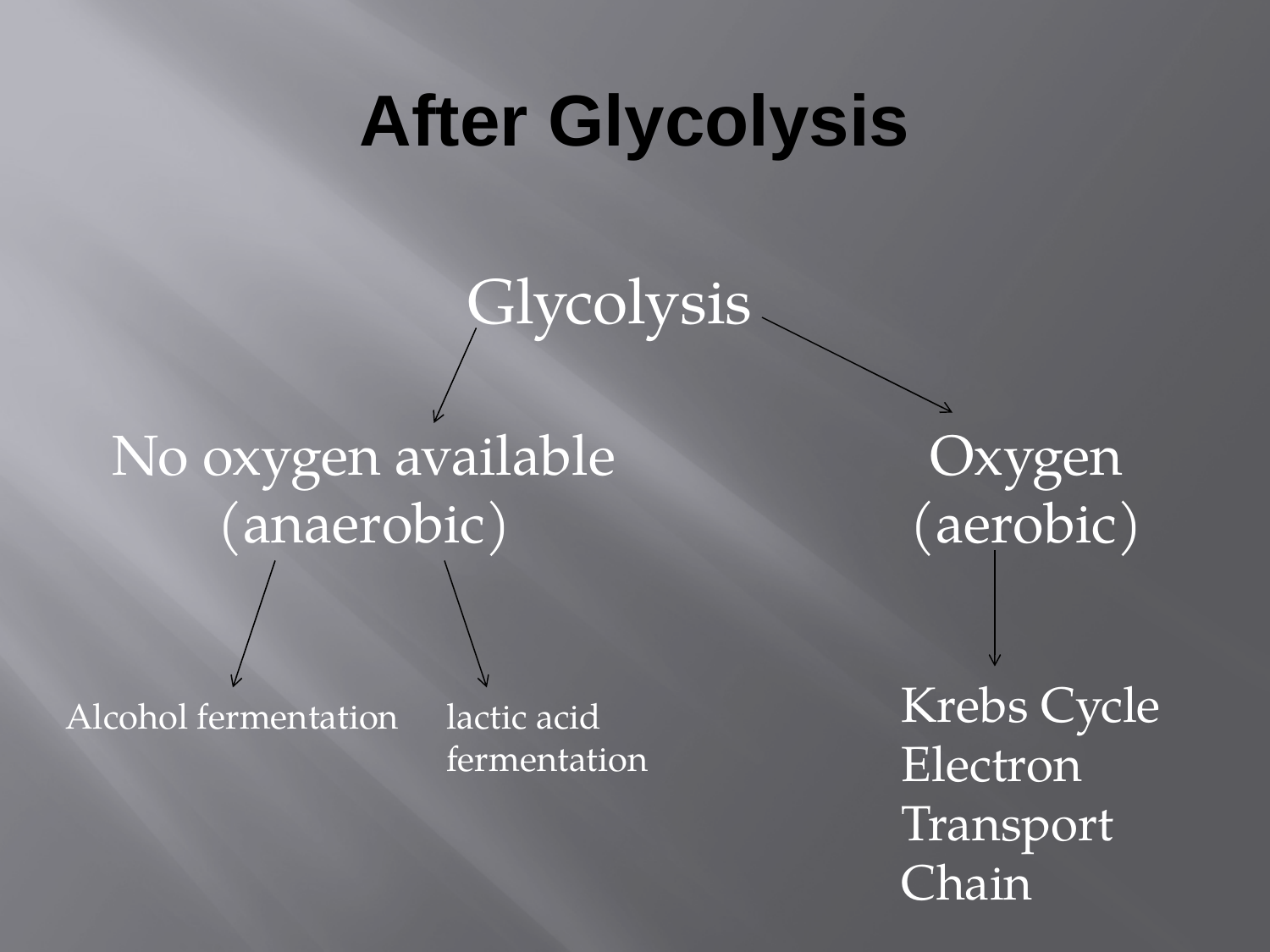

# After Glycolysis
Glycolysis
No oxygen available
(anaerobic)
Oxygen (aerobic)
Krebs Cycle
Electron Transport Chain
Alcohol fermentation	lactic acid
			fermentation